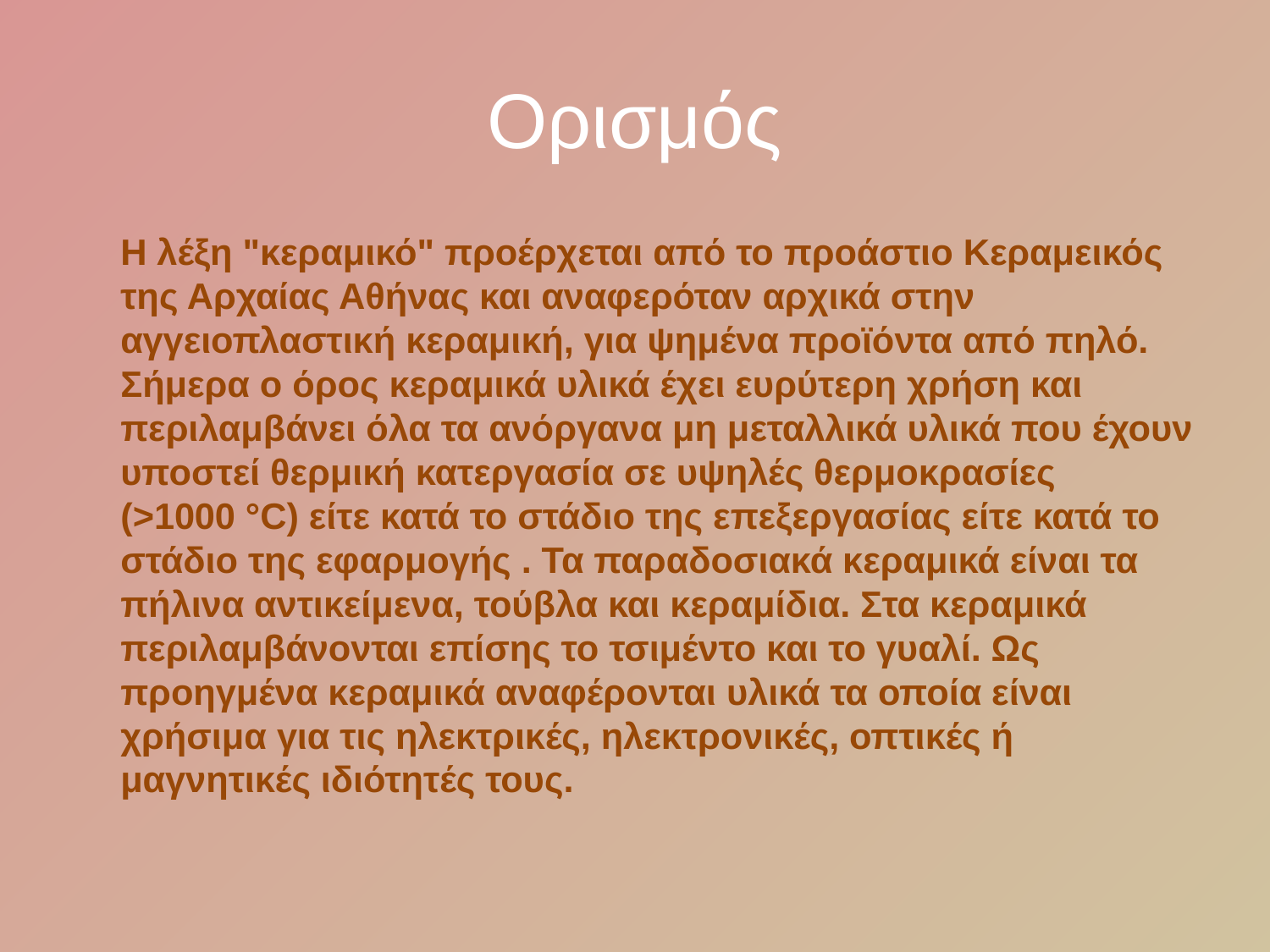

# Ορισμός
	Η λέξη "κεραμικό" προέρχεται από το προάστιο Κεραμεικός της Αρχαίας Αθήνας και αναφερόταν αρχικά στην αγγειοπλαστική κεραμική, για ψημένα προϊόντα από πηλό. Σήμερα ο όρος κεραμικά υλικά έχει ευρύτερη χρήση και περιλαμβάνει όλα τα ανόργανα μη μεταλλικά υλικά που έχουν υποστεί θερμική κατεργασία σε υψηλές θερμοκρασίες (>1000 °C) είτε κατά το στάδιο της επεξεργασίας είτε κατά το στάδιο της εφαρμογής . Τα παραδοσιακά κεραμικά είναι τα πήλινα αντικείμενα, τούβλα και κεραμίδια. Στα κεραμικά περιλαμβάνονται επίσης το τσιμέντο και το γυαλί. Ως προηγμένα κεραμικά αναφέρονται υλικά τα οποία είναι χρήσιμα για τις ηλεκτρικές, ηλεκτρονικές, οπτικές ή μαγνητικές ιδιότητές τους.